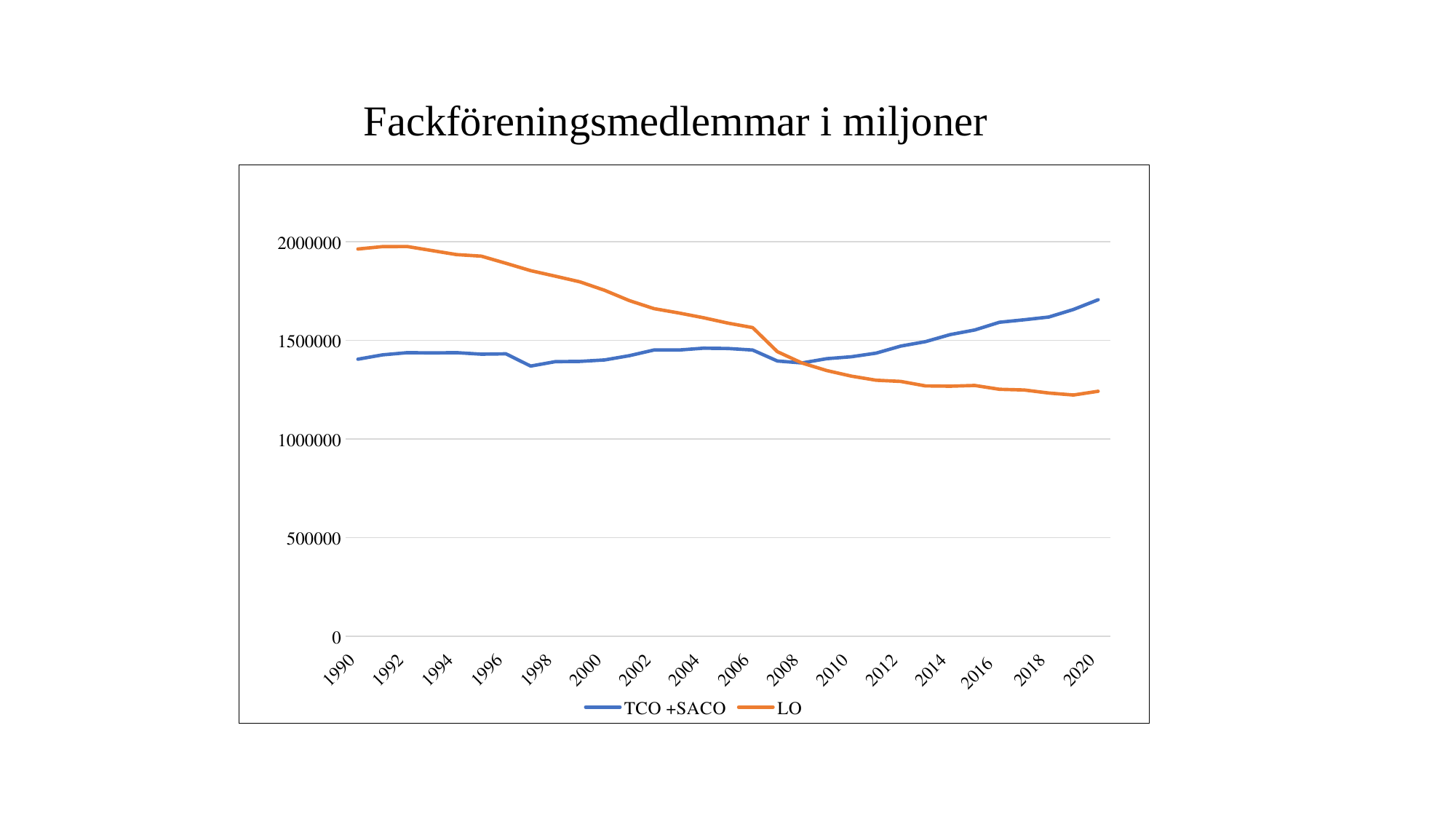

Fackföreningsmedlemmar i miljoner

### Chart

| Category | TCO +SACO | LO |
|---|---|---|
| 1990   | 1404345.0 | 1962416.0 |
| 1991   | 1426331.0 | 1974748.0 |
| 1992   | 1437321.0 | 1974988.0 |
| 1993   | 1436095.0 | 1954638.0 |
| 1994   | 1437265.0 | 1934250.0 |
| 1995   | 1429744.0 | 1926404.0 |
| 1996   | 1431549.0 | 1890058.0 |
| 1997   | 1369296.0 | 1852846.0 |
| 1998   | 1391900.0 | 1824911.0 |
| 1999   | 1393127.0 | 1796089.0 |
| 2000   | 1400547.0 | 1753075.0 |
| 2001 | 1422203.0 | 1701062.0 |
| 2002   | 1450879.0 | 1660433.0 |
| 2003   | 1450583.0 | 1638649.0 |
| 2004   | 1460101.0 | 1614487.0 |
| 2005   | 1458518.0 | 1586927.0 |
| 2006   | 1450611.0 | 1564409.0 |
| 2007   | 1395065.0 | 1442254.0 |
| 2008   | 1385331.0 | 1384879.0 |
| 2009   | 1406760.0 | 1346756.0 |
| 2010   | 1416739.0 | 1318343.0 |
| 2011 | 1434891.0 | 1297736.0 |
| 2012   | 1470616.0 | 1291573.0 |
| 2013   | 1493021.0 | 1268958.0 |
| 2014   | 1528723.0 | 1267471.0 |
| 2015 | 1552454.0 | 1271129.0 |
| 2016    | 1591427.0 | 1251826.0 |
| 2017   | 1603873.0 | 1248390.0 |
| 2018   | 1617992.0 | 1232815.0 |
| 2019   | 1656281.0 | 1222830.0 |
| 2020   | 1705354.0 | 1241799.0 |